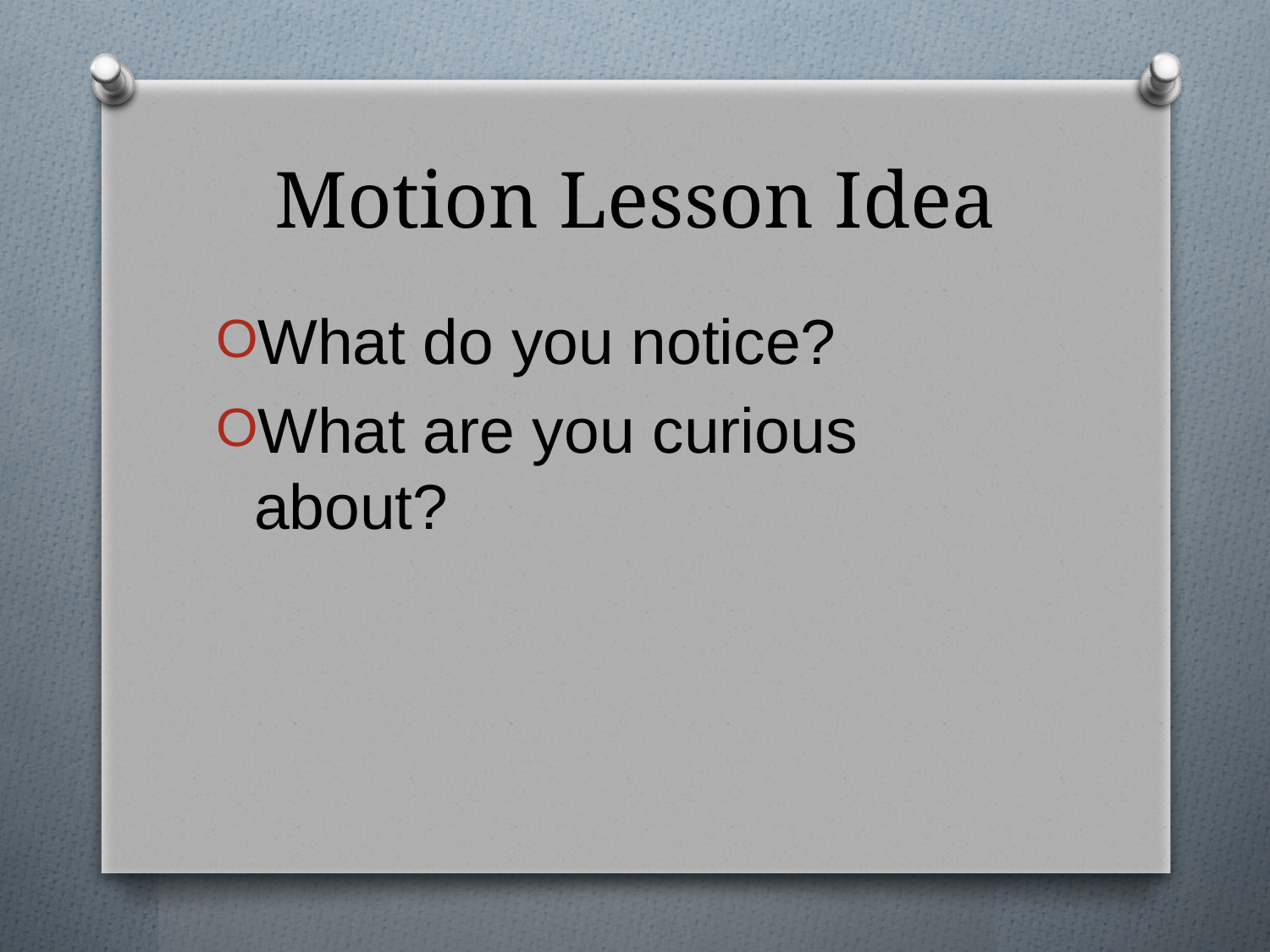

# Motion Lesson Idea
What do you notice?
What are you curious about?